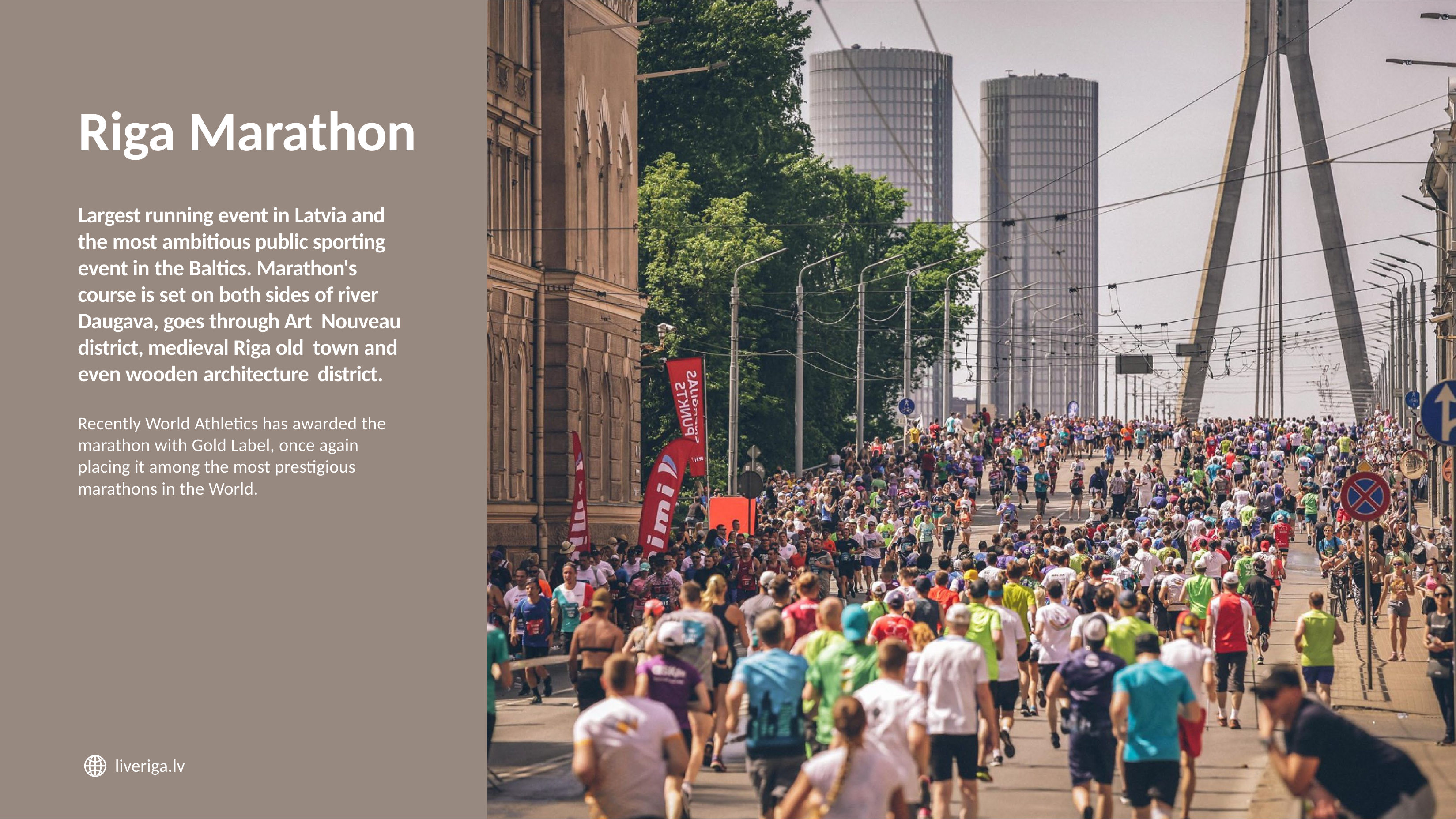

# Riga Marathon
Largest running event in Latvia and  the most ambitious public sporting  event in the Baltics. Marathon's  course is set on both sides of river  Daugava, goes through Art  Nouveau district, medieval Riga old  town and even wooden architecture  district.

Recently World Athletics has awarded the  marathon with Gold Label, once again  placing it among the most prestigious  marathons in the World.
liveriga.lv